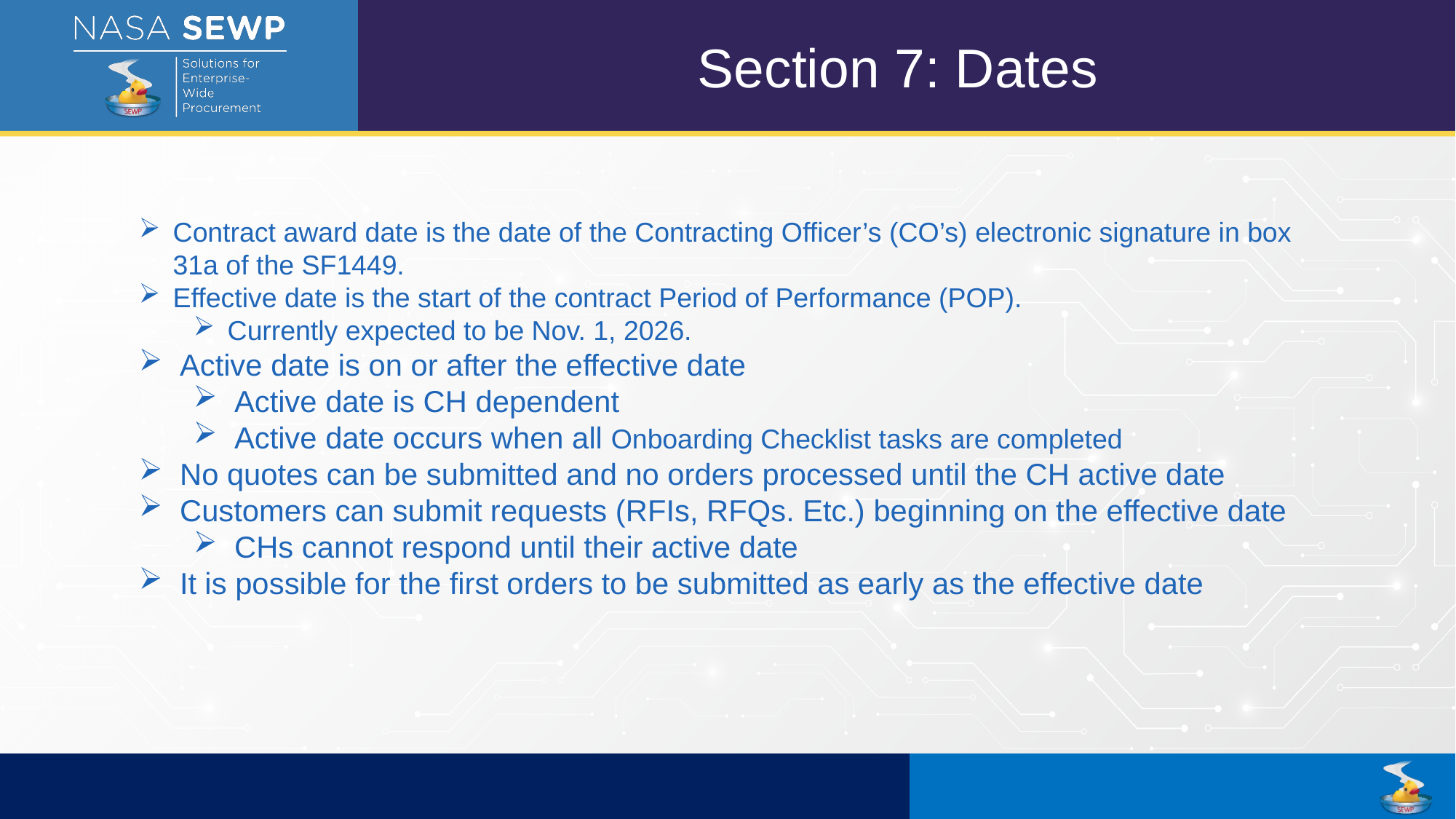

Section 7: Dates
Contract award date is the date of the Contracting Officer’s (CO’s) electronic signature in box 31a of the SF1449.
Effective date is the start of the contract Period of Performance (POP).
Currently expected to be Nov. 1, 2026.
Active date is on or after the effective date
Active date is CH dependent
Active date occurs when all Onboarding Checklist tasks are completed
No quotes can be submitted and no orders processed until the CH active date
Customers can submit requests (RFIs, RFQs. Etc.) beginning on the effective date
CHs cannot respond until their active date
It is possible for the first orders to be submitted as early as the effective date